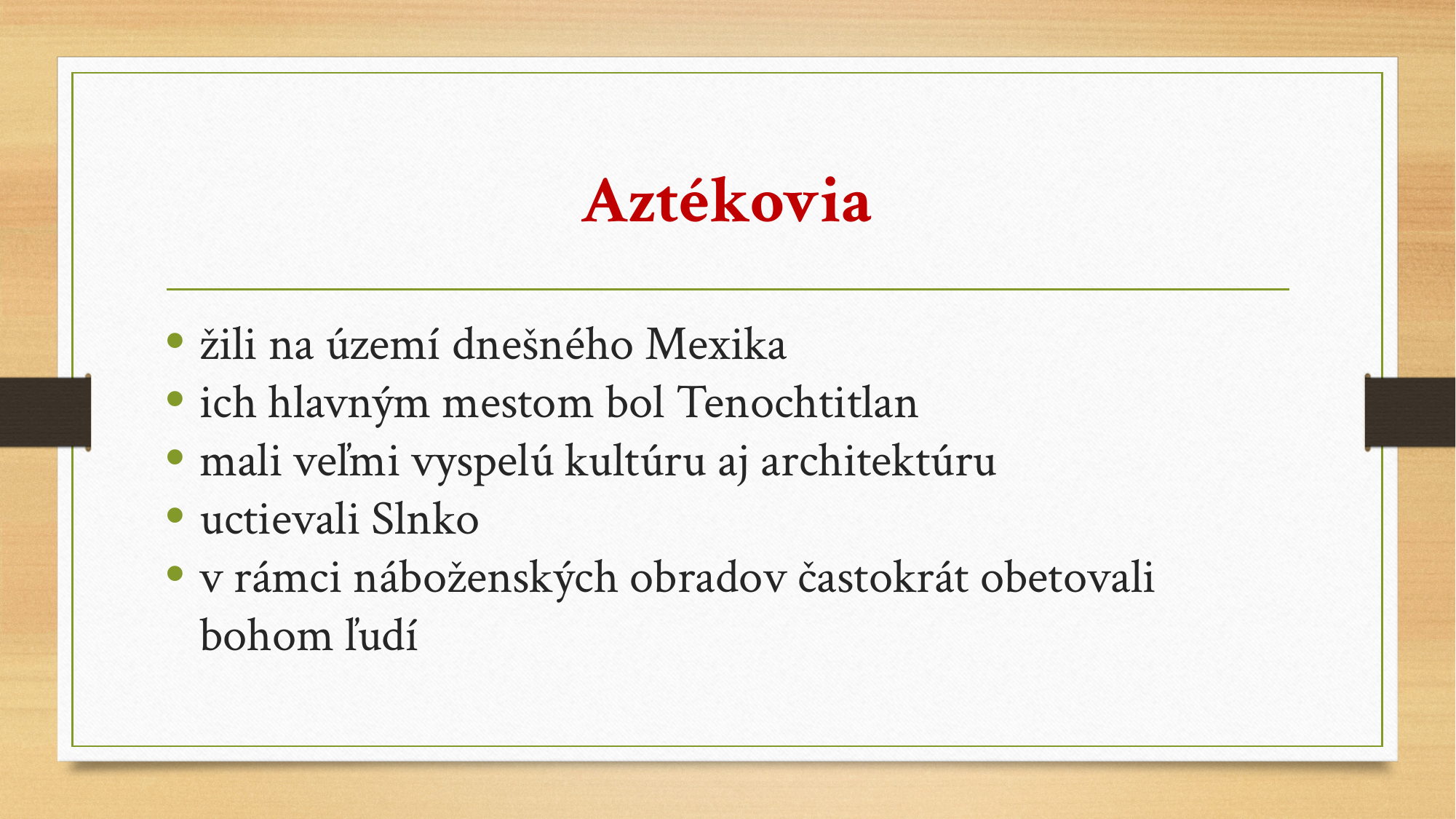

# Aztékovia
žili na území dnešného Mexika
ich hlavným mestom bol Tenochtitlan
mali veľmi vyspelú kultúru aj architektúru
uctievali Slnko
v rámci náboženských obradov častokrát obetovali bohom ľudí